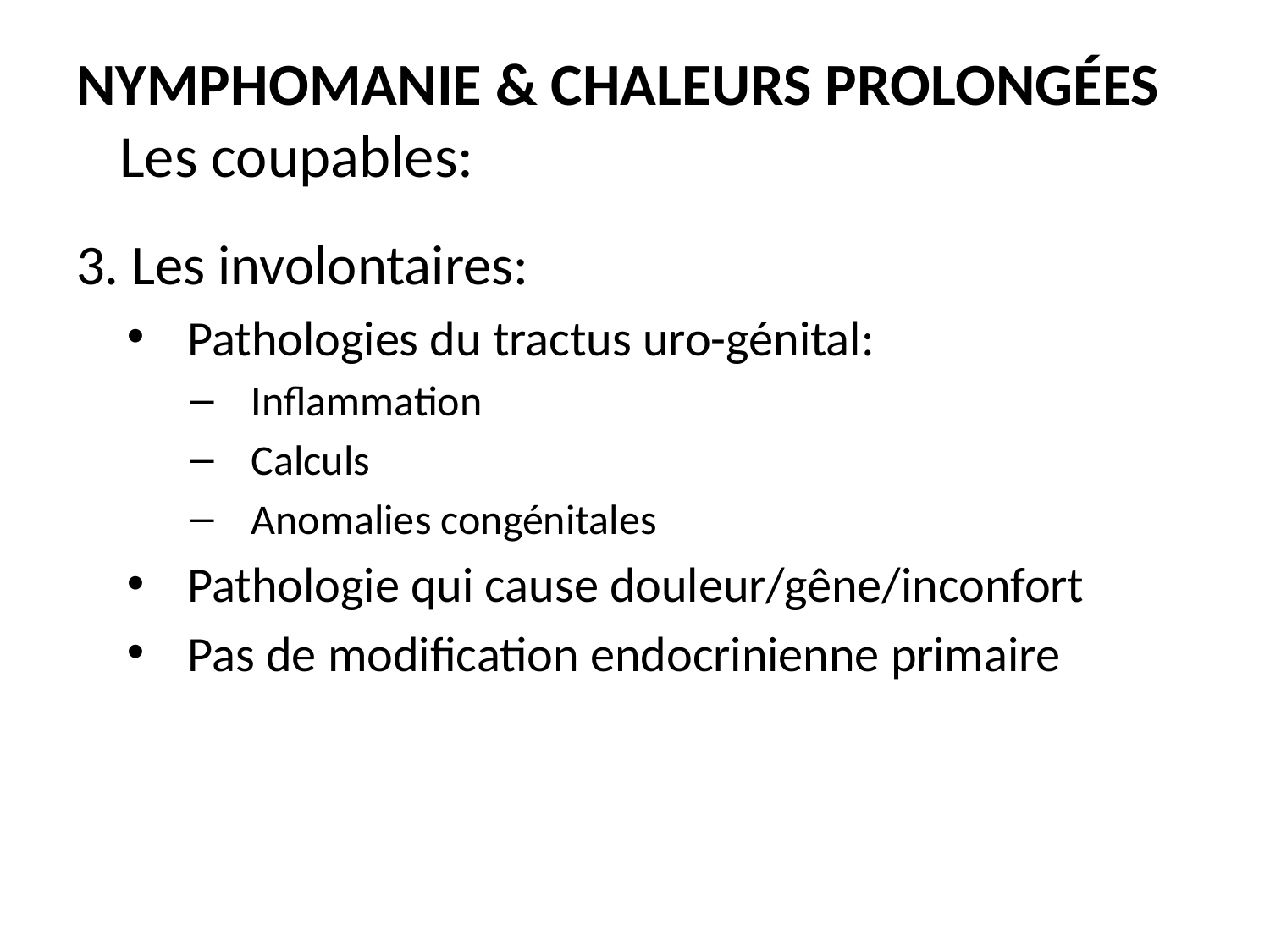

# Nymphomanie & Chaleurs prolongées Les coupables:
3. Les involontaires:
Pathologies du tractus uro-génital:
Inflammation
Calculs
Anomalies congénitales
Pathologie qui cause douleur/gêne/inconfort
Pas de modification endocrinienne primaire